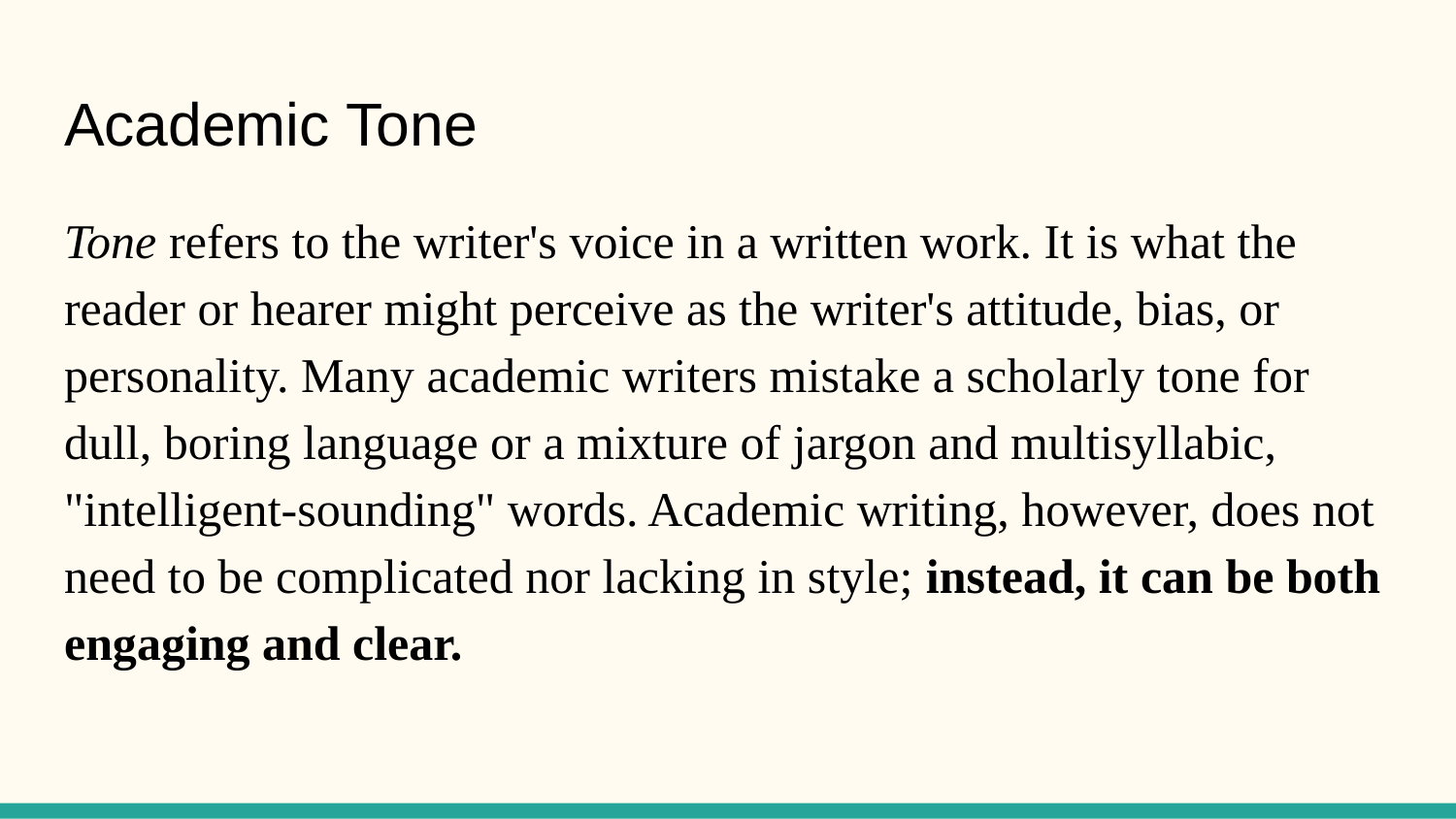

# Academic Tone
Tone refers to the writer's voice in a written work. It is what the reader or hearer might perceive as the writer's attitude, bias, or personality. Many academic writers mistake a scholarly tone for dull, boring language or a mixture of jargon and multisyllabic, "intelligent-sounding" words. Academic writing, however, does not need to be complicated nor lacking in style; instead, it can be both engaging and clear.